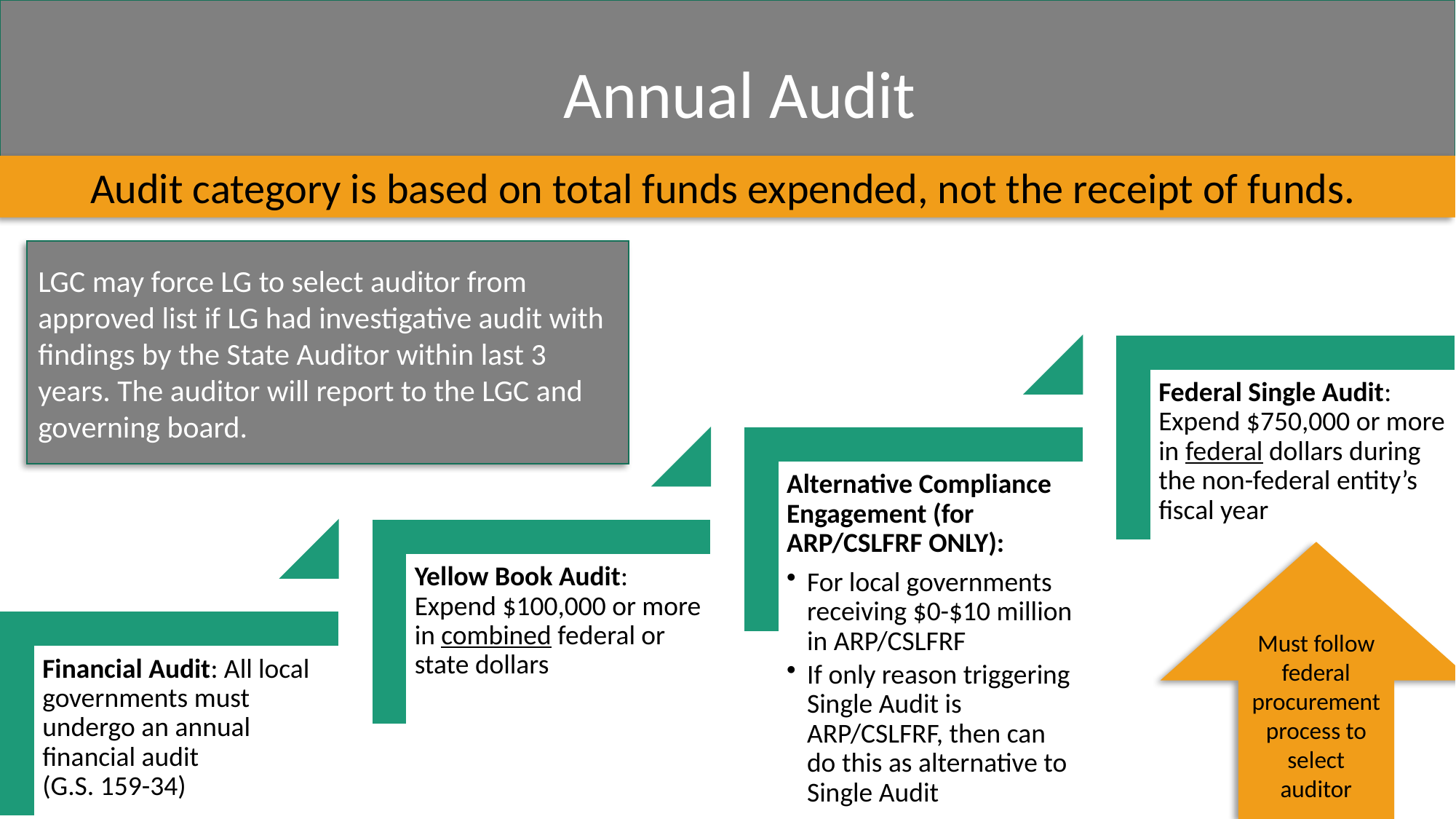

# Annual Audit
Audit category is based on total funds expended, not the receipt of funds.
LGC may force LG to select auditor from approved list if LG had investigative audit with findings by the State Auditor within last 3 years. The auditor will report to the LGC and governing board.
Financial Audit: All local governments must undergo an annual financial audit              (G.S. 159-34)
Yellow Book Audit: Expend $100,000 or more in combined federal or state dollars
Alternative Compliance Engagement (for ARP/CSLFRF ONLY):
For local governments receiving $0-$10 million in ARP/CSLFRF
If only reason triggering Single Audit is ARP/CSLFRF, then can do this as alternative to Single Audit
Federal Single Audit: Expend $750,000 or more in federal dollars during the non-federal entity’s fiscal year
Must follow federal procurement process to select auditor